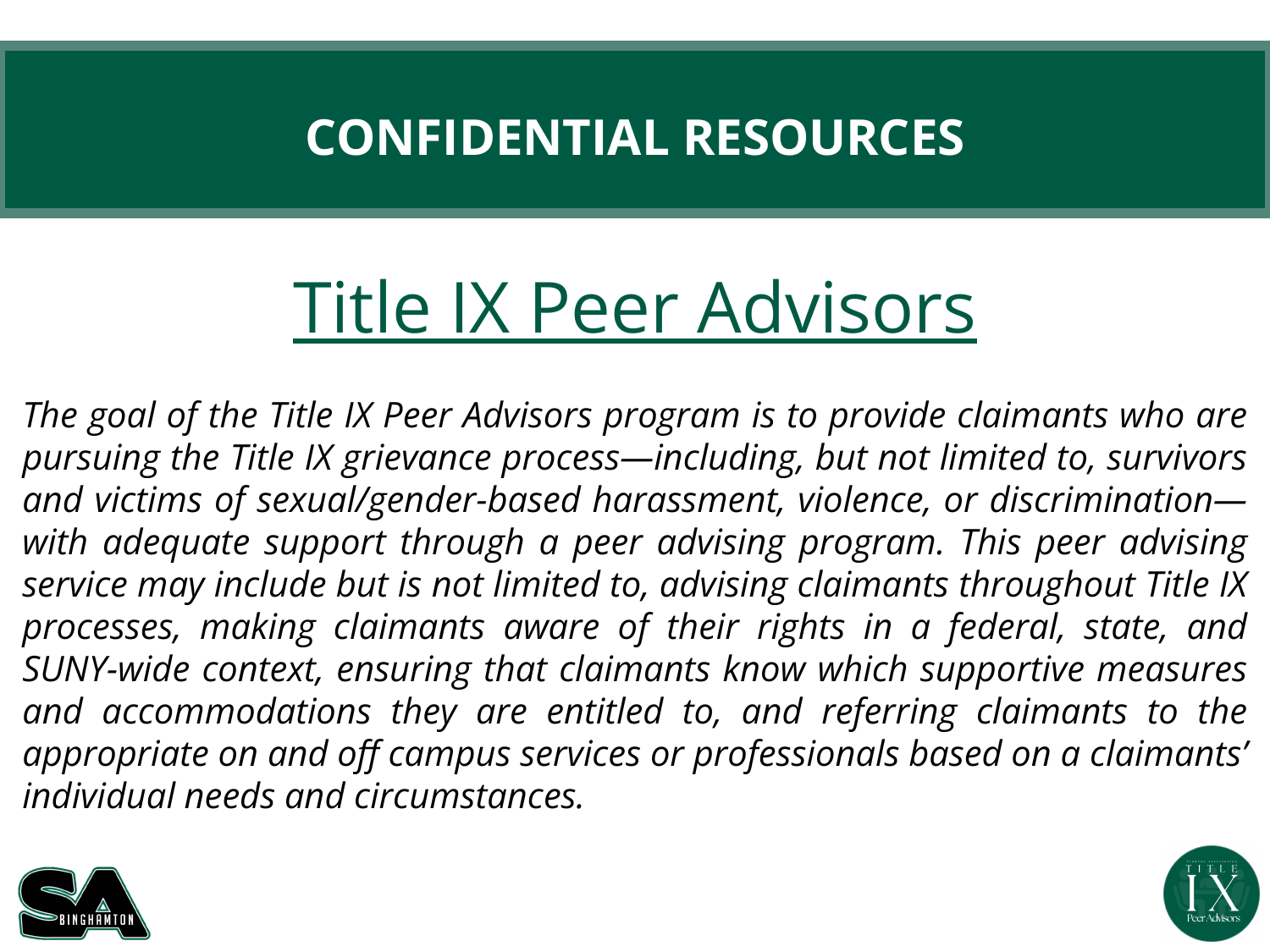

# CONFIDENTIAL RESOURCES
Title IX Peer Advisors

The goal of the Title IX Peer Advisors program is to provide claimants who are pursuing the Title IX grievance process—including, but not limited to, survivors and victims of sexual/gender-based harassment, violence, or discrimination—with adequate support through a peer advising program. This peer advising service may include but is not limited to, advising claimants throughout Title IX processes, making claimants aware of their rights in a federal, state, and SUNY-wide context, ensuring that claimants know which supportive measures and accommodations they are entitled to, and referring claimants to the appropriate on and off campus services or professionals based on a claimants’ individual needs and circumstances.